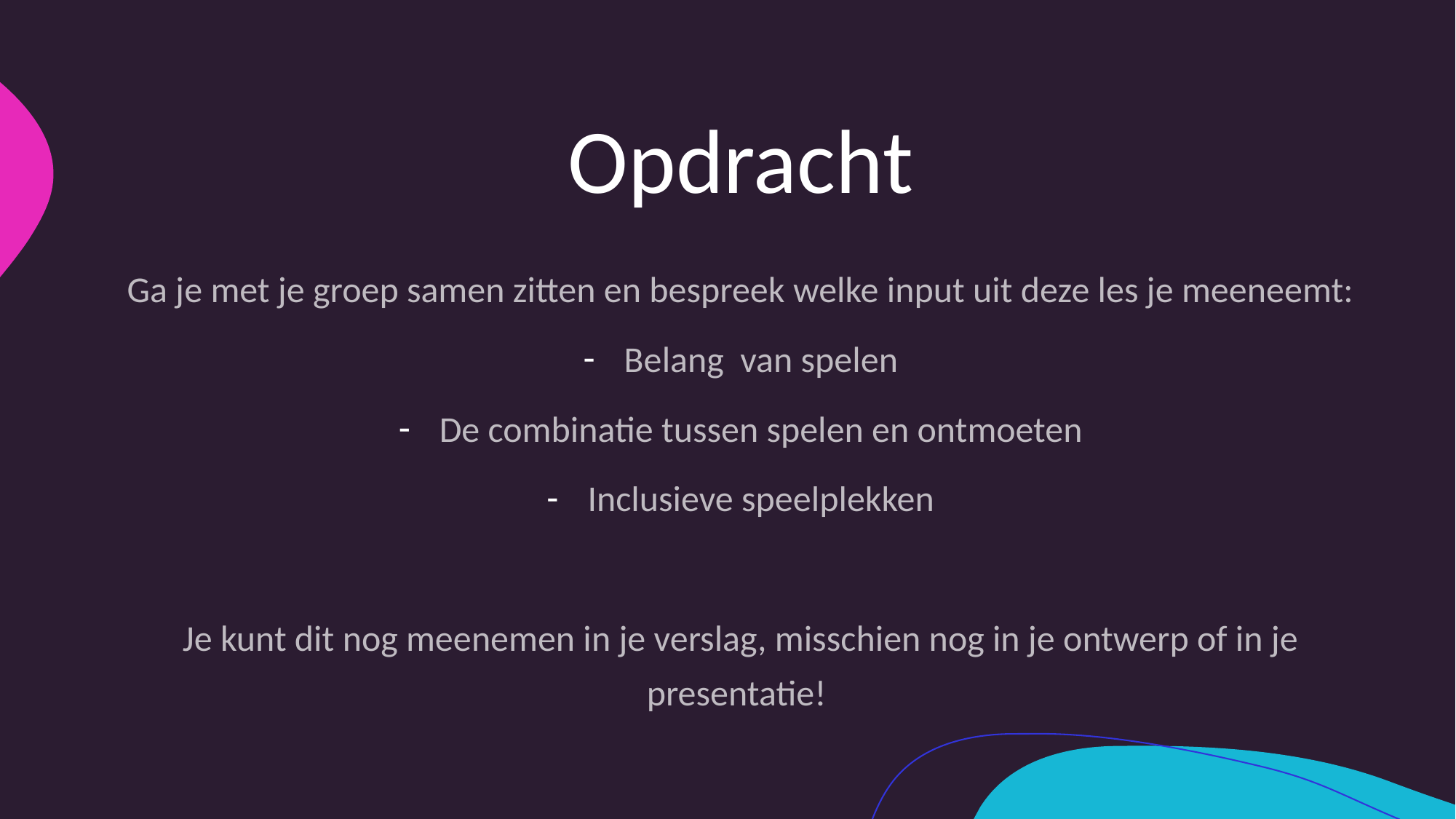

# Opdracht
Ga je met je groep samen zitten en bespreek welke input uit deze les je meeneemt:
Belang  van spelen
De combinatie tussen spelen en ontmoeten
Inclusieve speelplekken

Je kunt dit nog meenemen in je verslag, misschien nog in je ontwerp of in je presentatie!